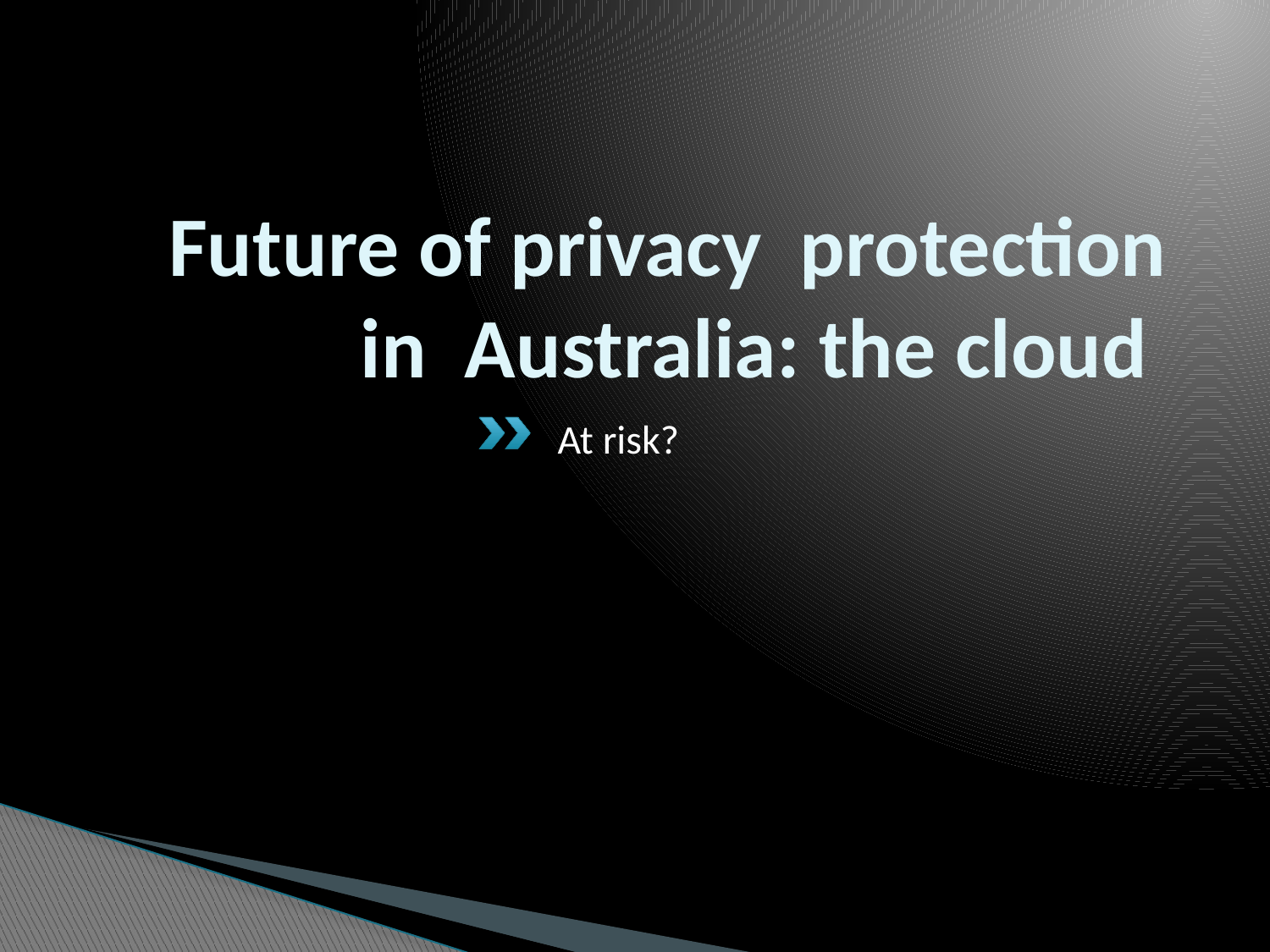

# Future of privacy  protection in  Australia: the cloud
At risk?